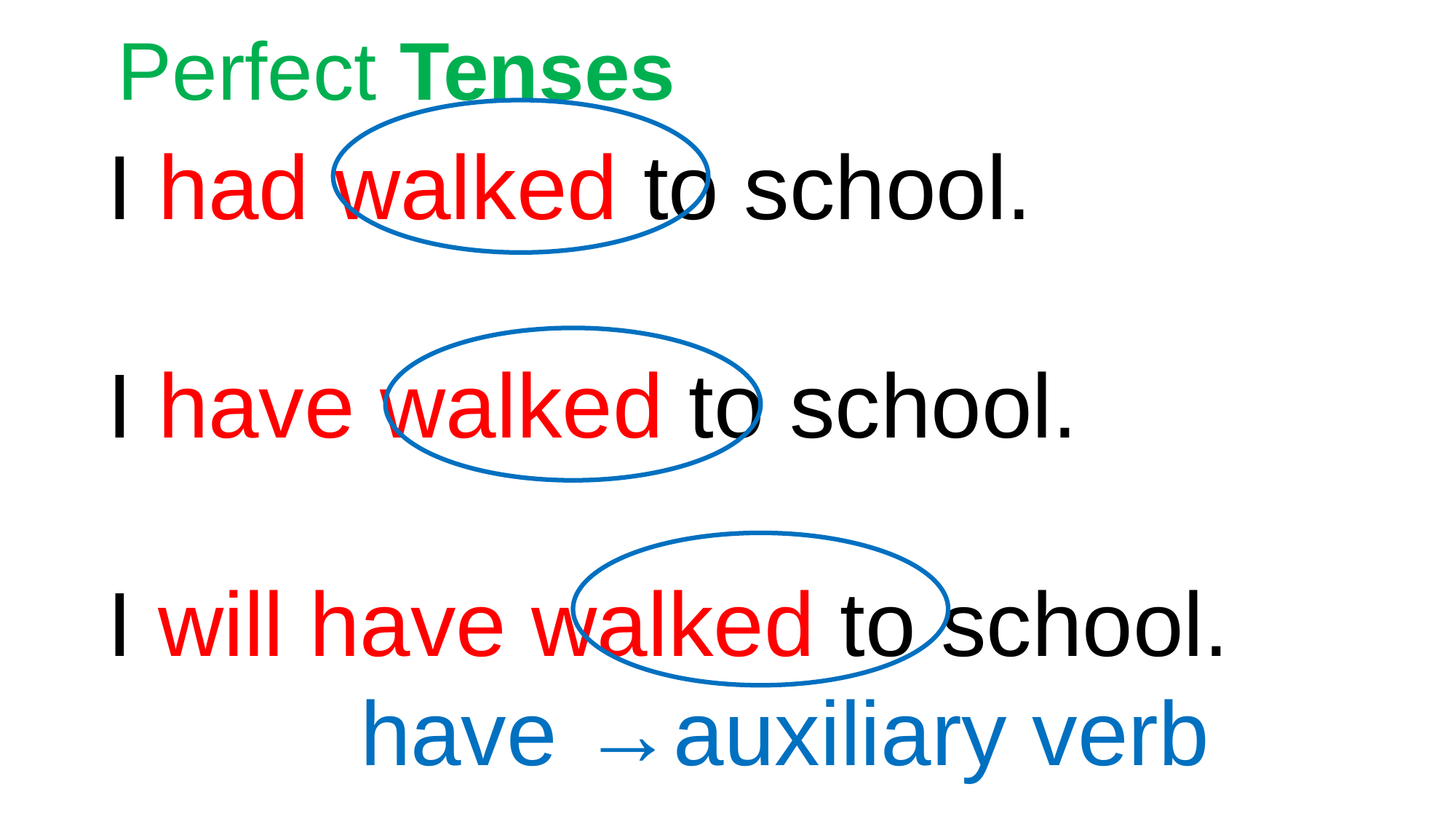

Perfect Tenses

I had walked to school.

I have walked to school.

I will have walked to school.
          have →auxiliary verb